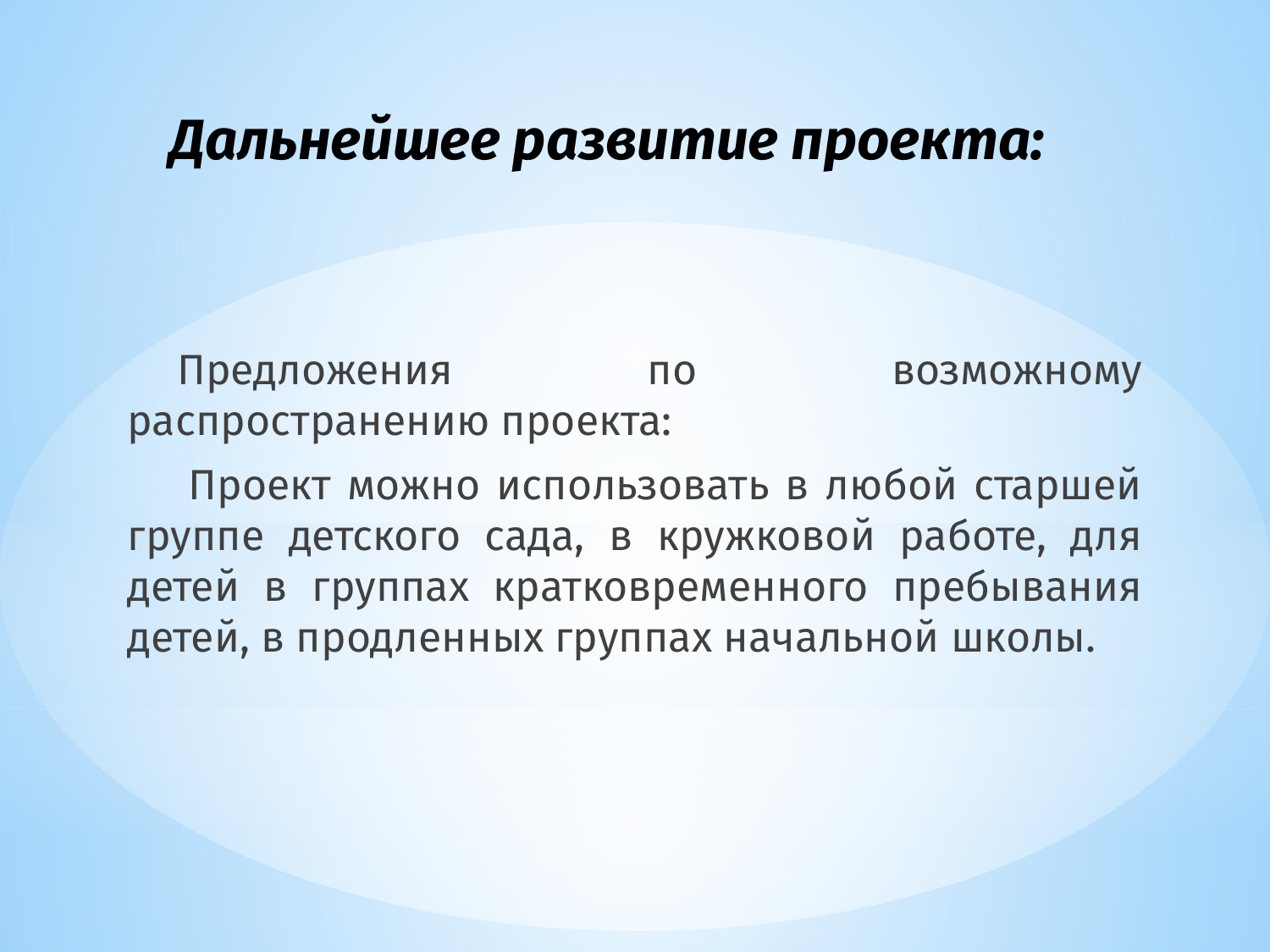

# Дальнейшее развитие проекта:
Предложения по возможному распространению проекта:
 Проект можно использовать в любой старшей группе детского сада, в кружковой работе, для детей в группах кратковременного пребывания детей, в продленных группах начальной школы.